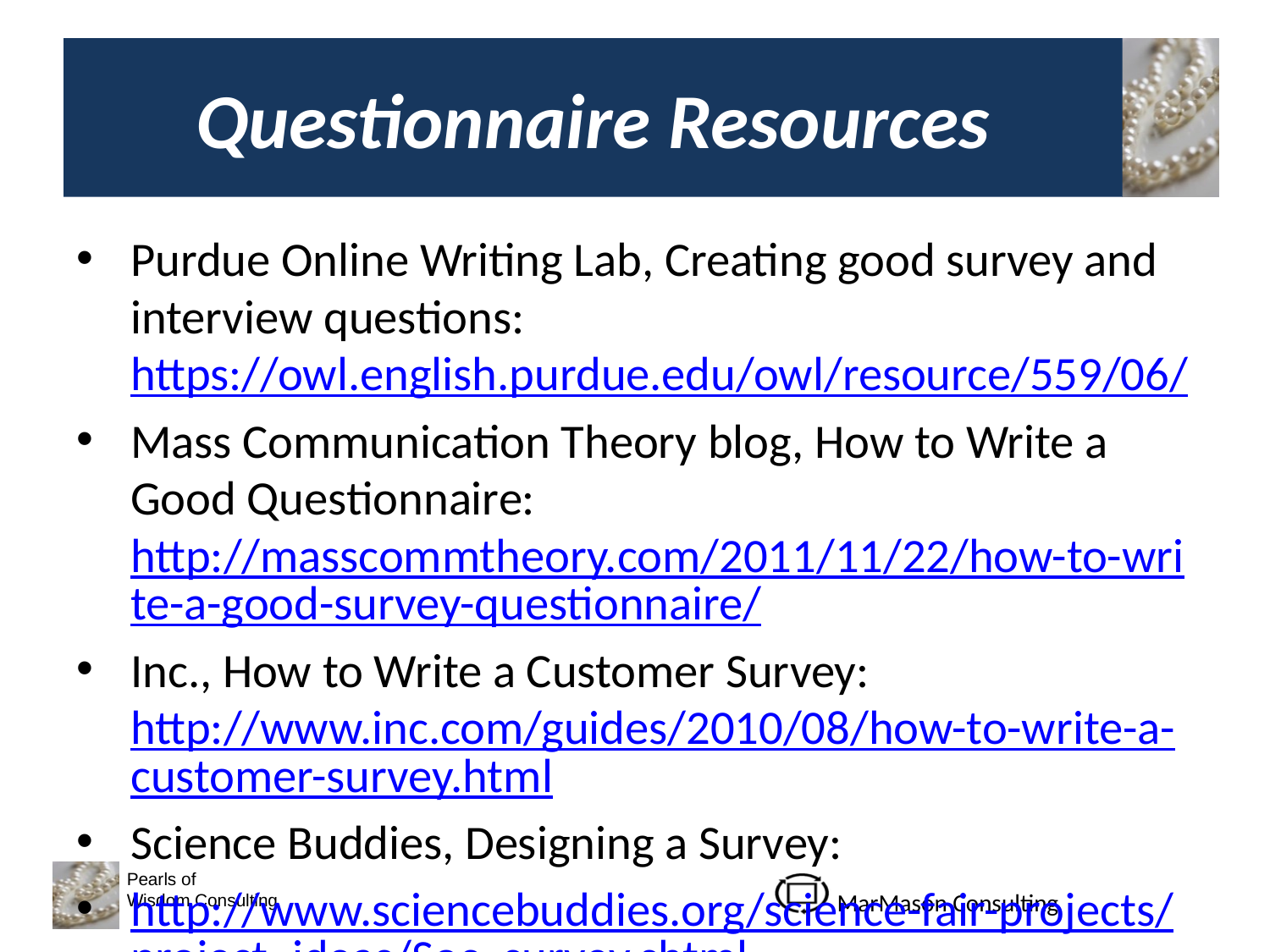

# Questionnaire Resources
Purdue Online Writing Lab, Creating good survey and interview questions: https://owl.english.purdue.edu/owl/resource/559/06/
Mass Communication Theory blog, How to Write a Good Questionnaire: http://masscommtheory.com/2011/11/22/how-to-write-a-good-survey-questionnaire/
Inc., How to Write a Customer Survey: http://www.inc.com/guides/2010/08/how-to-write-a-customer-survey.html
Science Buddies, Designing a Survey:
http://www.sciencebuddies.org/science-fair-projects/project_ideas/Soc_survey.shtml